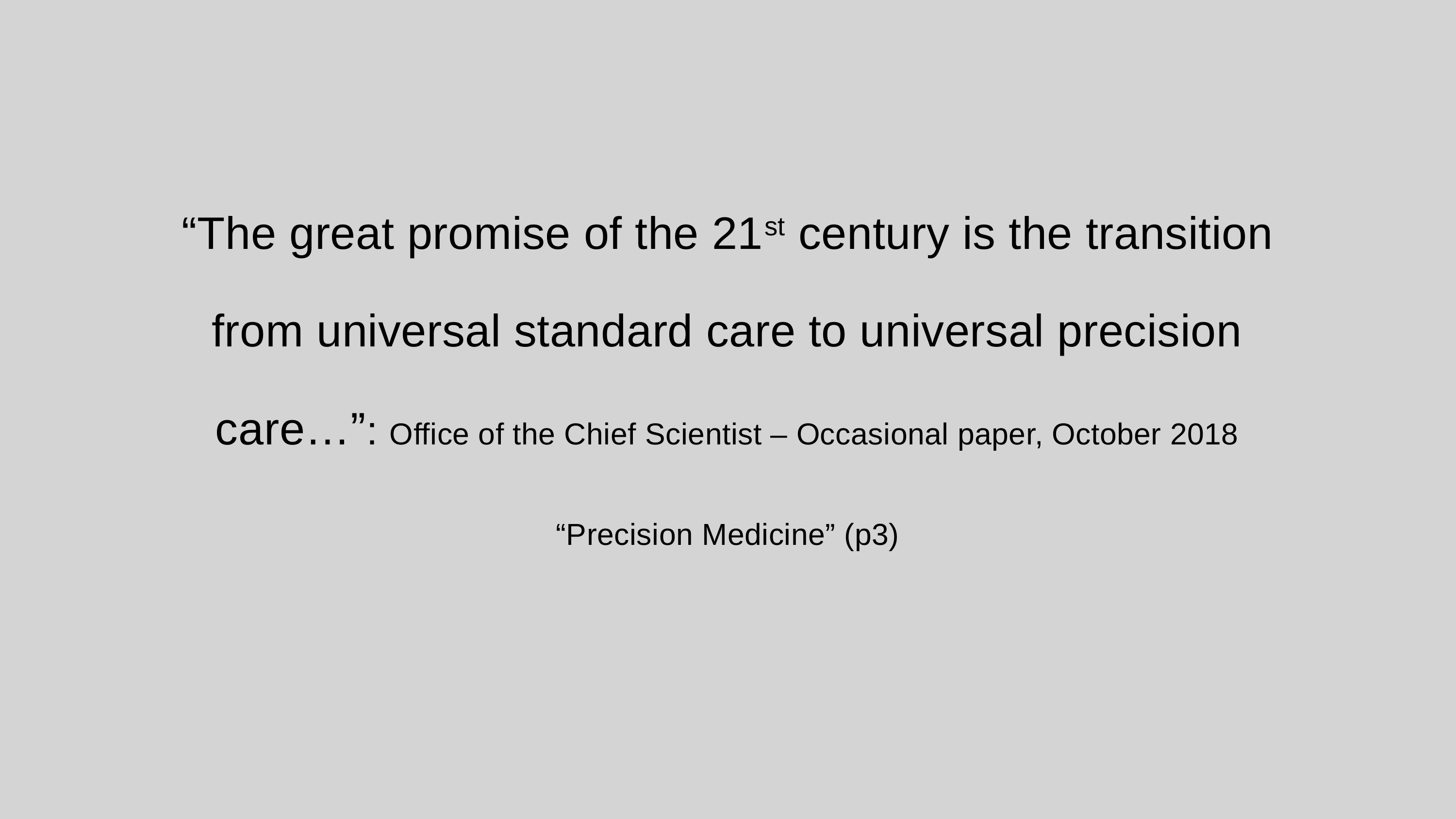

“The great promise of the 21st century is the transition from universal standard care to universal precision care…”: Office of the Chief Scientist – Occasional paper, October 2018 “Precision Medicine” (p3)